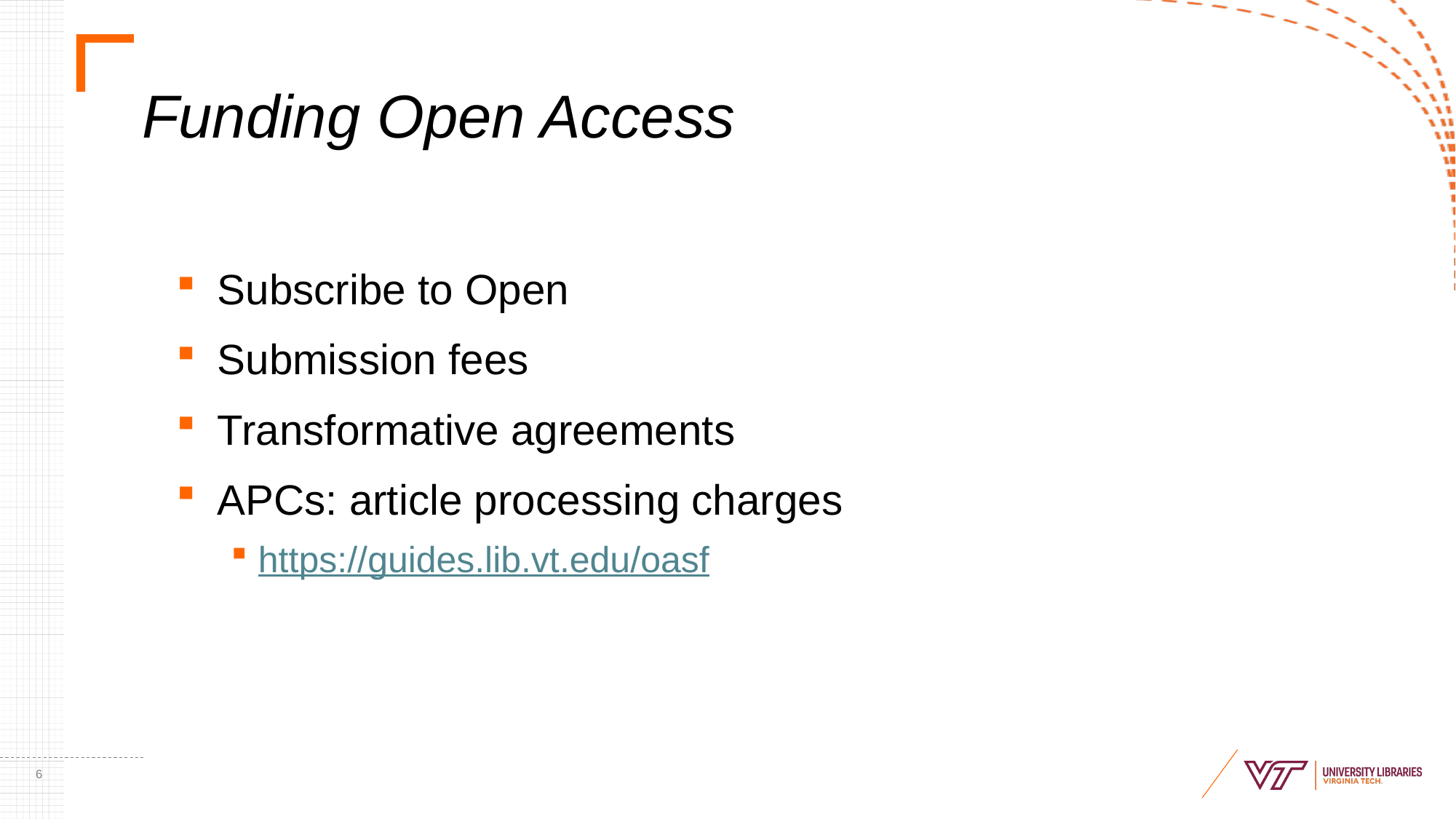

# Funding Open Access
Subscribe to Open
Submission fees
Transformative agreements
APCs: article processing charges
https://guides.lib.vt.edu/oasf
6